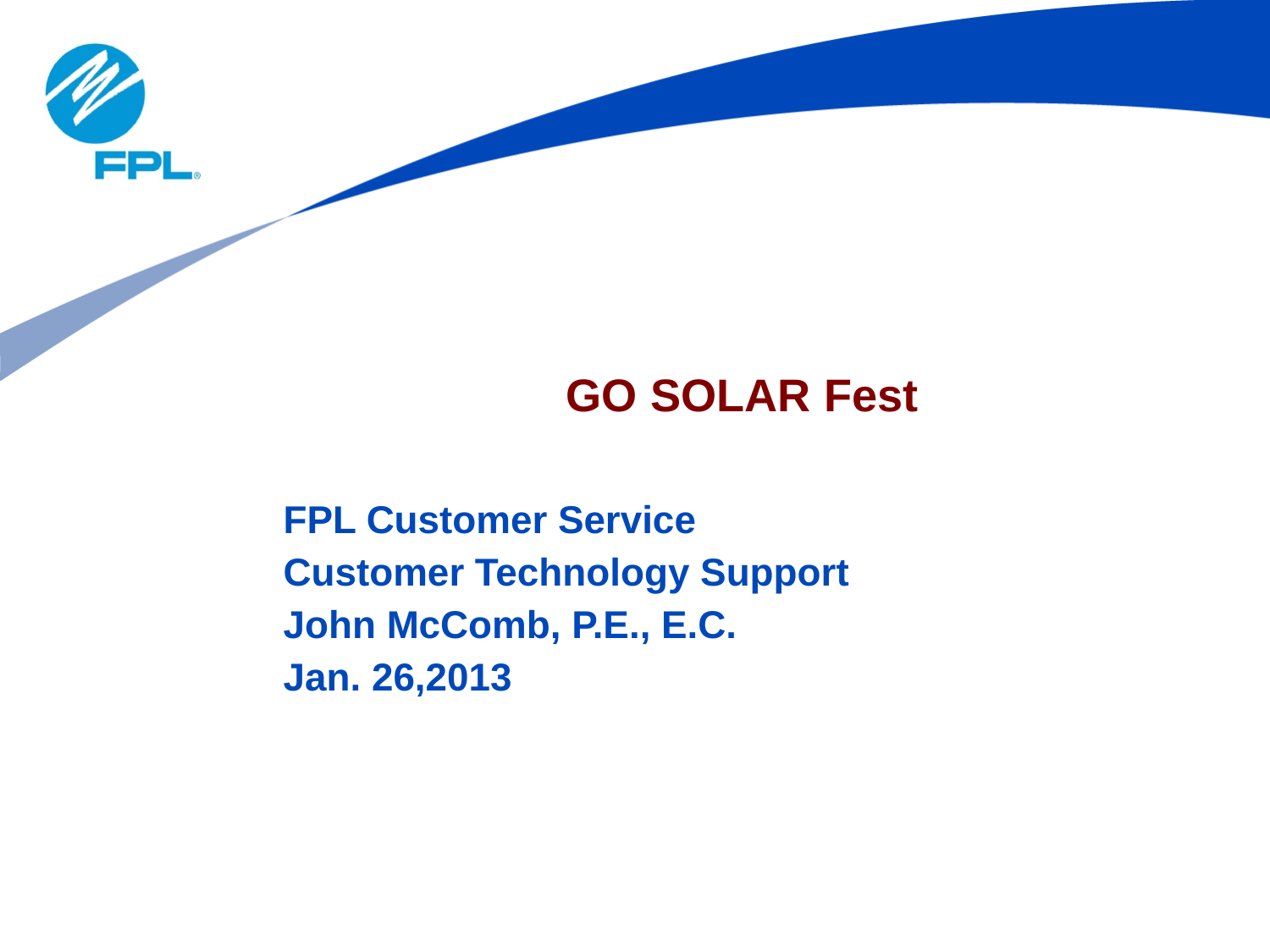

# GO SOLAR Fest
FPL Customer Service
Customer Technology Support
John McComb, P.E., E.C.
Jan. 26,2013